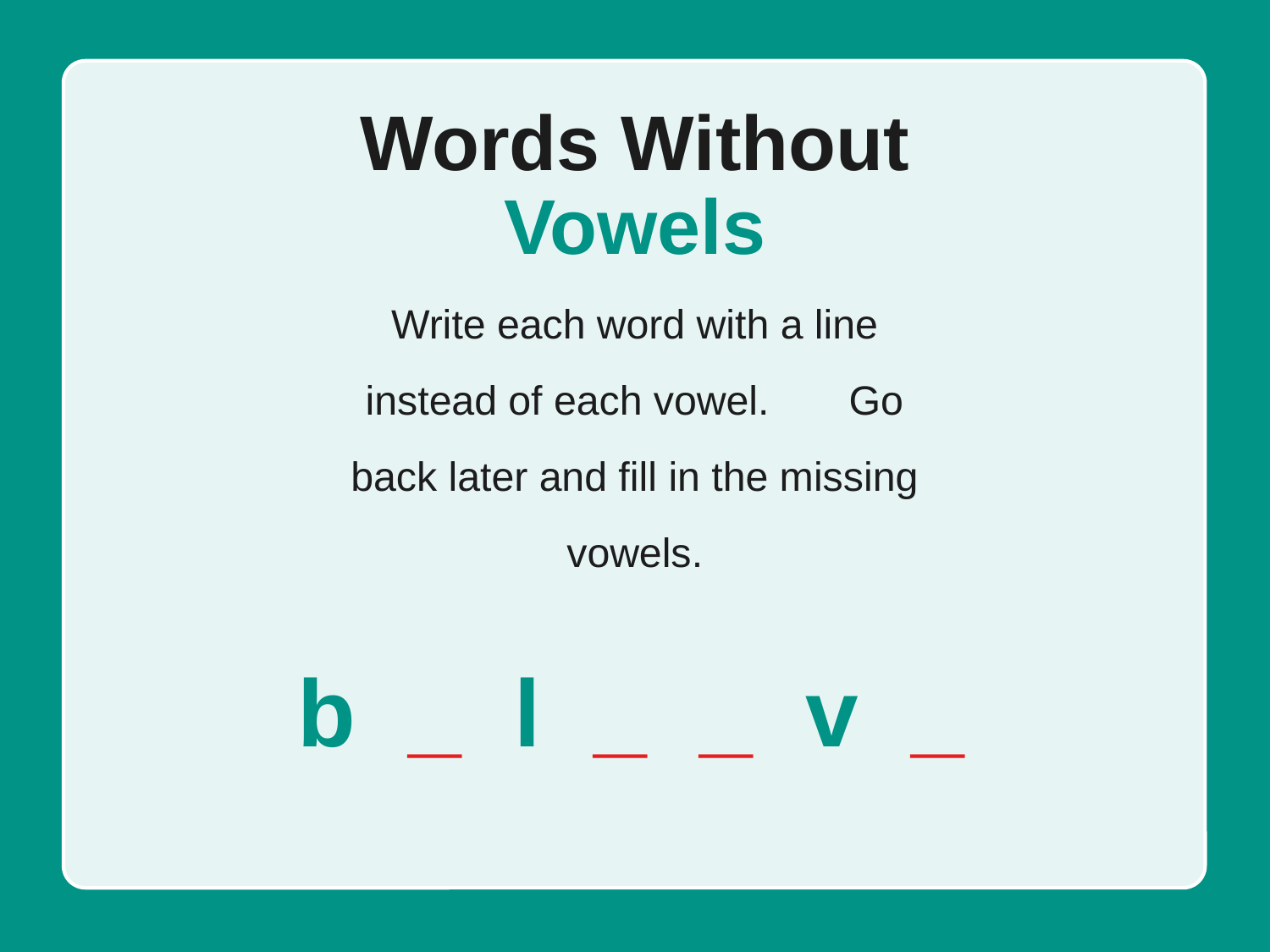

Words Without Vowels
Write each word with a line instead of each vowel.       Go back later and fill in the missing vowels.
b  _  l  _  _  v  _